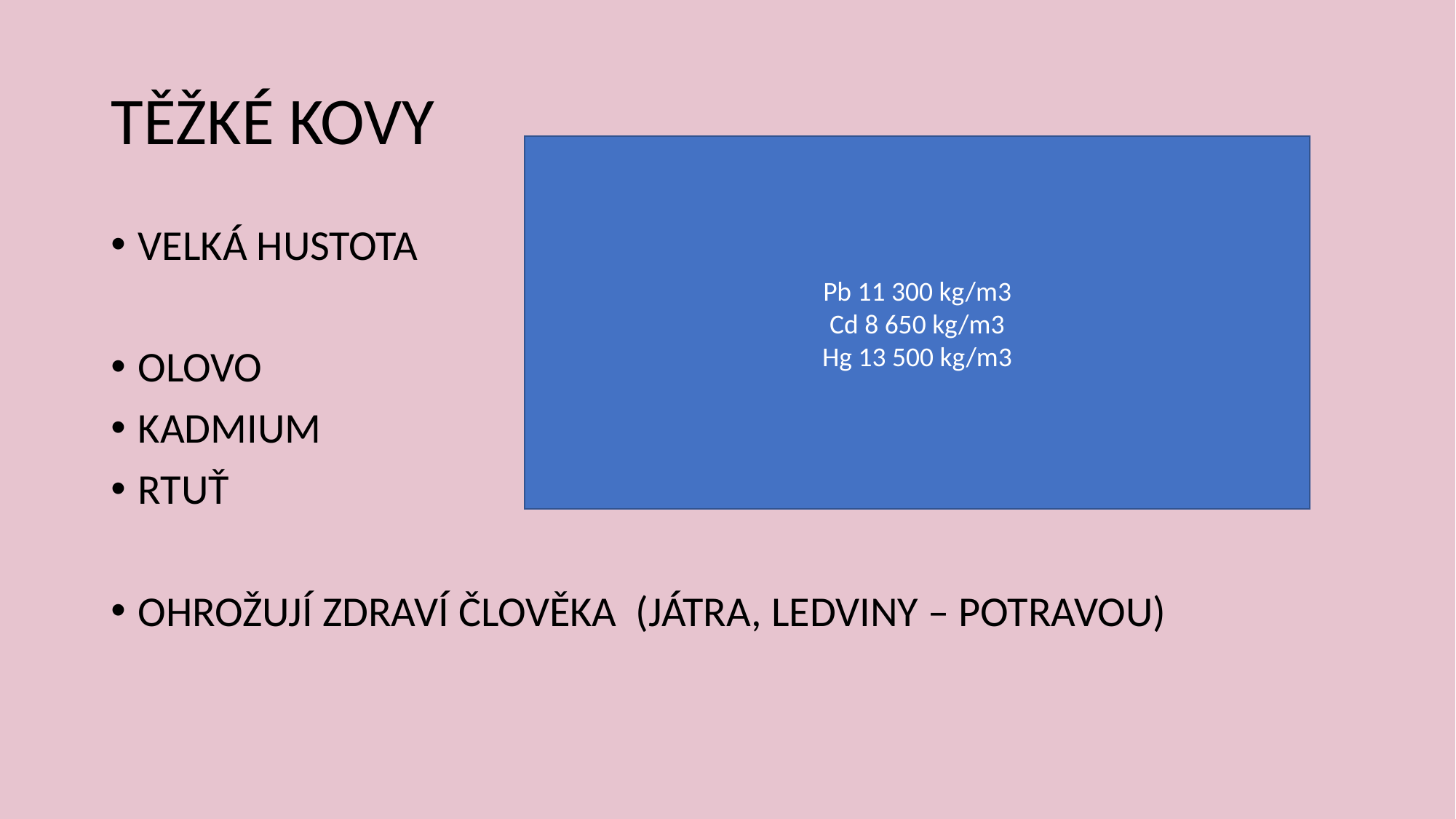

# TĚŽKÉ KOVY
Pb 11 300 kg/m3
Cd 8 650 kg/m3
Hg 13 500 kg/m3
VELKÁ HUSTOTA

OLOVO
KADMIUM
RTUŤ

OHROŽUJÍ ZDRAVÍ ČLOVĚKA  (JÁTRA, LEDVINY – POTRAVOU)